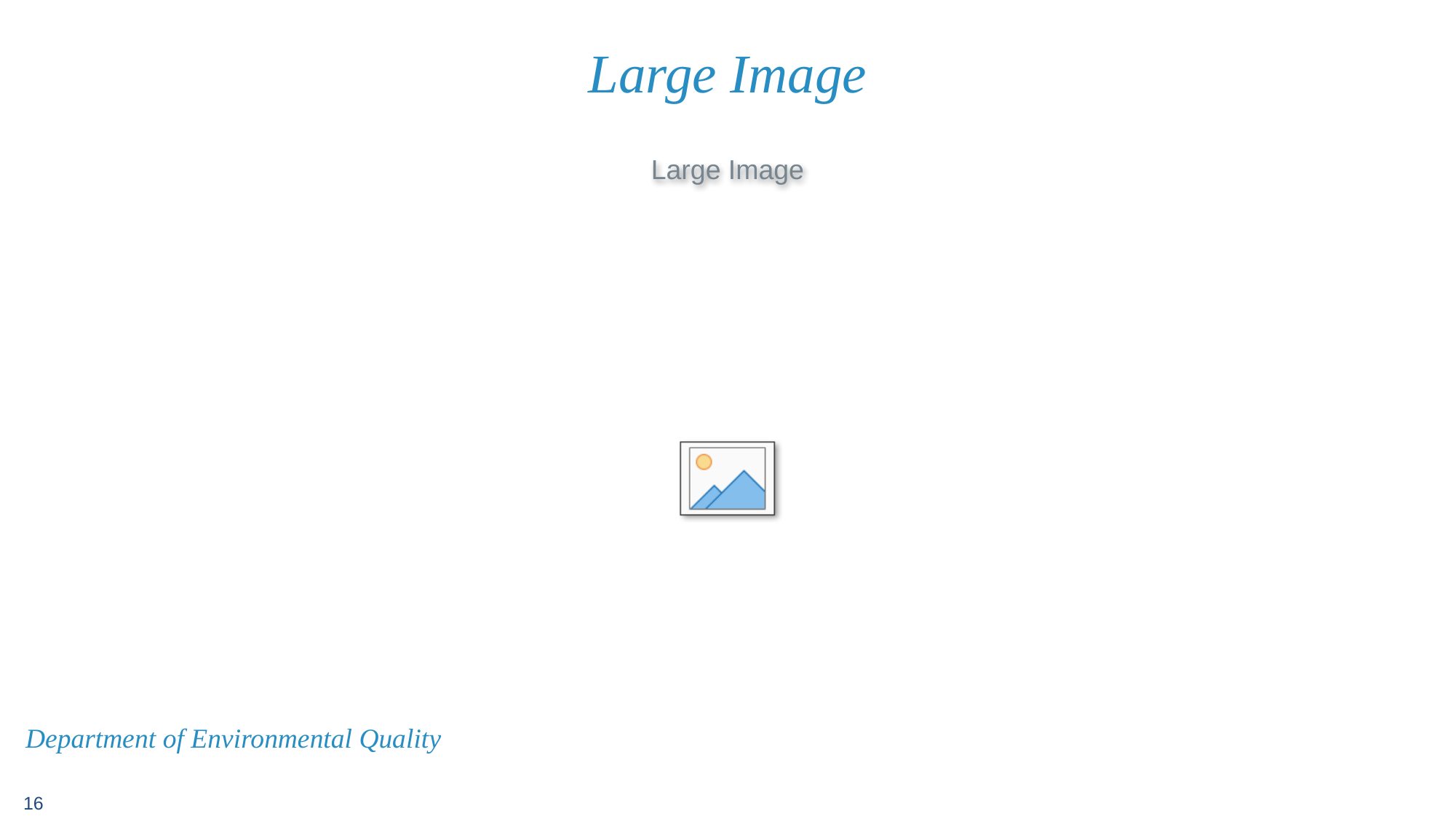

# Large Image

Department of Environmental Quality